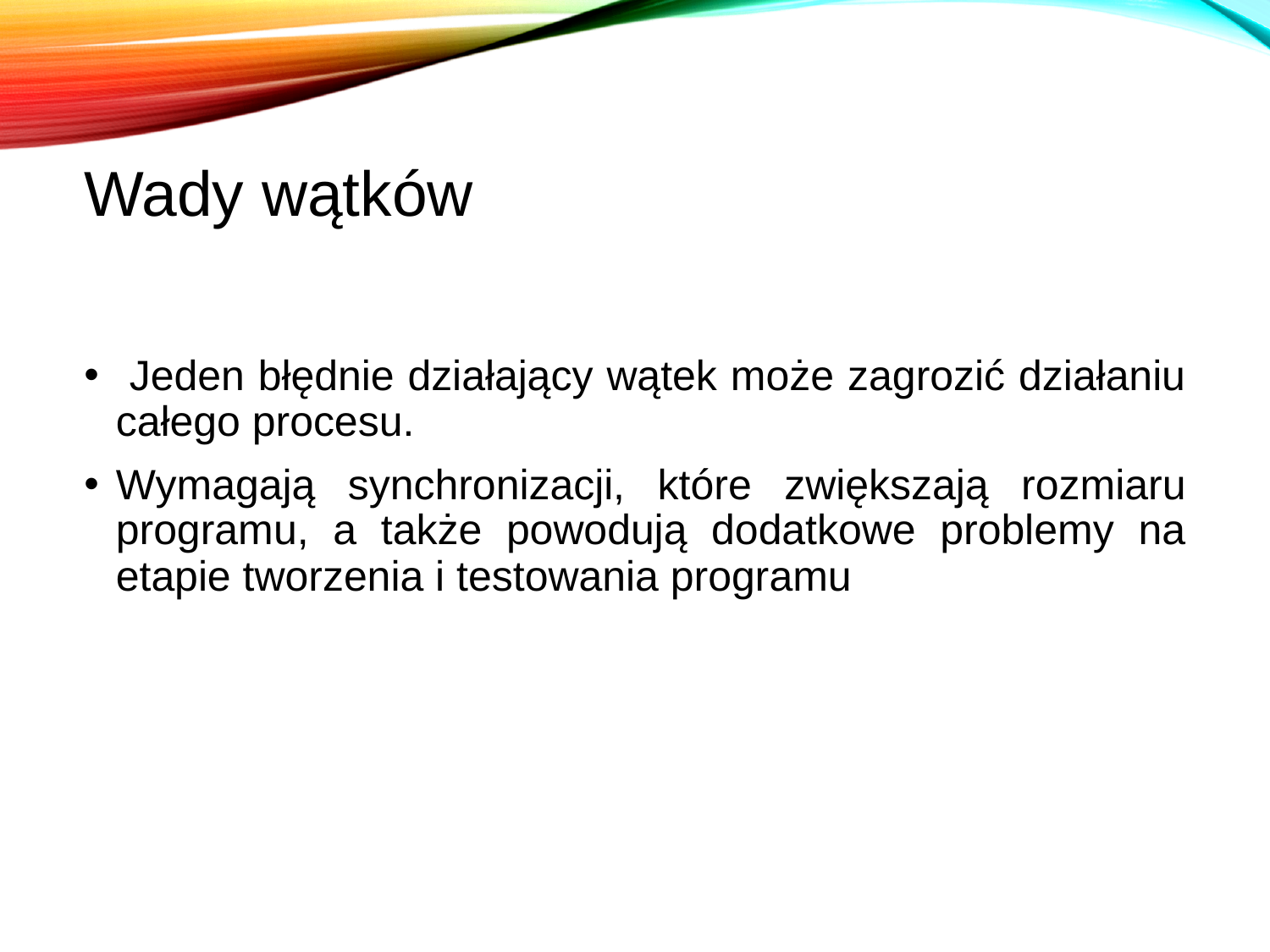

# Wady wątków
 Jeden błędnie działający wątek może zagrozić działaniu całego procesu.
Wymagają synchronizacji, które zwiększają rozmiaru programu, a także powodują dodatkowe problemy na etapie tworzenia i testowania programu